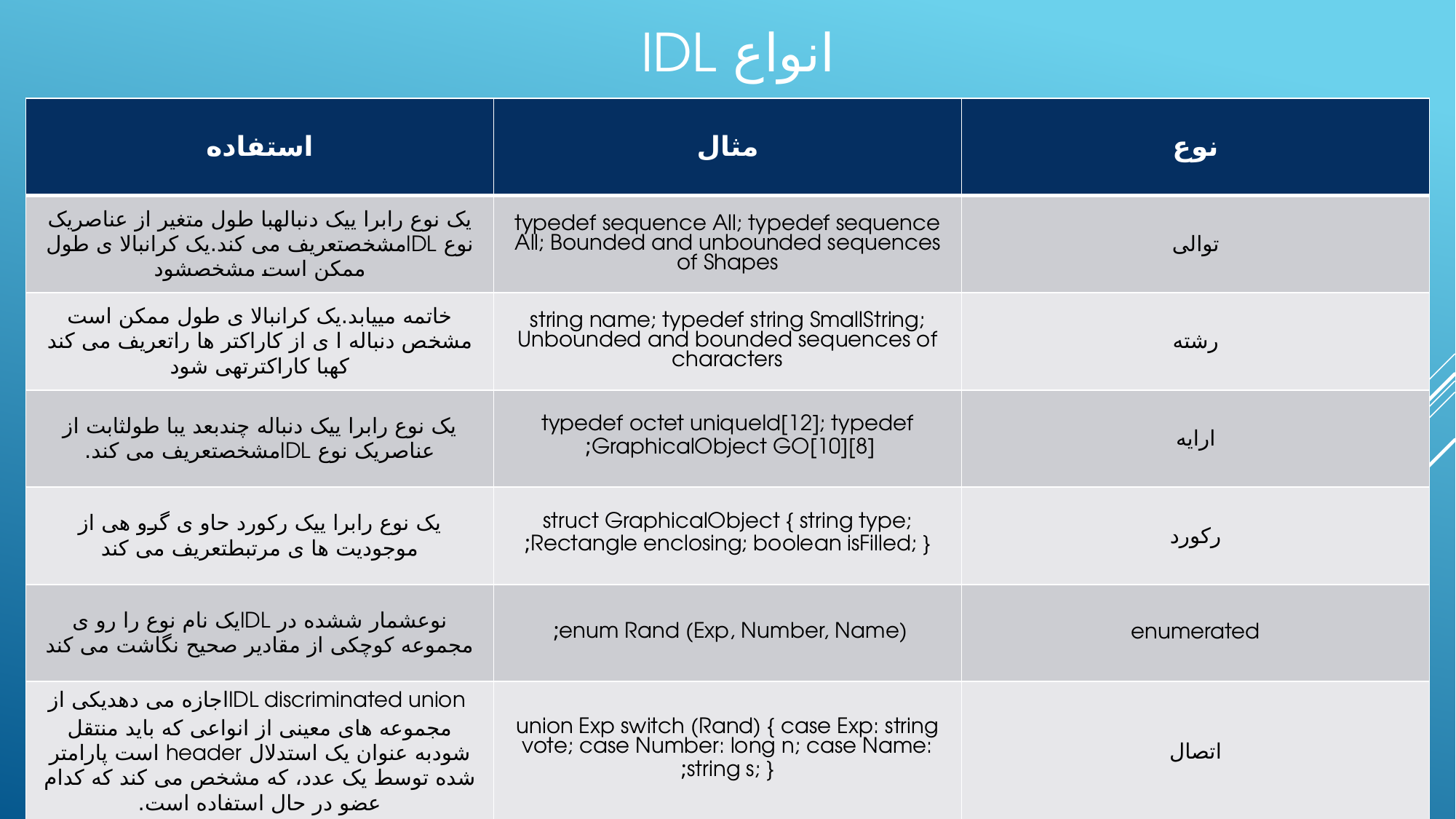

# انواع idl
| استفاده | مثال | نوع |
| --- | --- | --- |
| یک نوع رابرا ییک دنبالهبا طول متغیر از عناصریک نوع IDLمشخصتعریف می کند.یک کرانبالا ی طول ممکن است مشخصشود | typedef sequence All; typedef sequence All; Bounded and unbounded sequences of Shapes | توالی |
| خاتمه مییابد.یک کرانبالا ی طول ممکن است مشخص دنباله ا ی از کاراکتر ها راتعریف می کند کهبا کاراکترتهی شود | string name; typedef string SmallString; Unbounded and bounded sequences of characters | رشته |
| یک نوع رابرا ییک دنباله چندبعد یبا طولثابت از عناصریک نوع IDLمشخصتعریف می کند. | typedef octet uniqueId[12]; typedef GraphicalObject GO[10][8]; | ارایه |
| یک نوع رابرا ییک رکورد حاو ی گرو هی از موجودیت ها ی مرتبطتعریف می کند | struct GraphicalObject { string type; Rectangle enclosing; boolean isFilled; }; | رکورد |
| نوعشمار ششده در IDLیک نام نوع را رو ی مجموعه کوچکی از مقادیر صحیح نگاشت می کند | enum Rand (Exp, Number, Name); | enumerated |
| IDL discriminated unionاجازه می دهدیکی از مجموعه های معینی از انواعی که باید منتقل شودبه عنوان یک استدلال header است پارامتر شده توسط یک عدد، که مشخص می کند که کدام عضو در حال استفاده است. | union Exp switch (Rand) { case Exp: string vote; case Number: long n; case Name: string s; }; | اتصال |